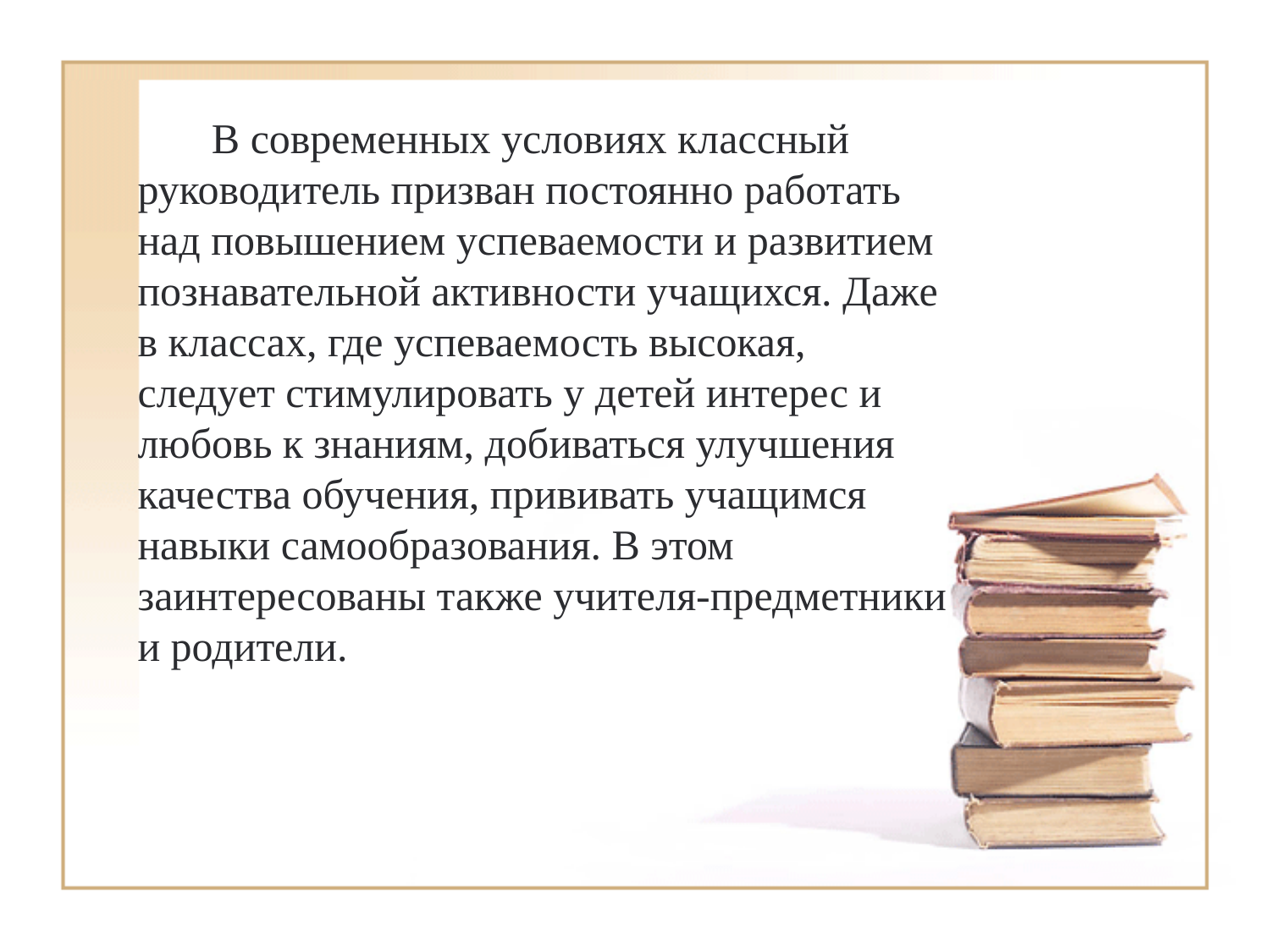

В современных условиях классный руководитель призван постоянно работать над повышением успеваемости и развитием познавательной активности учащихся. Даже в классах, где успеваемость высокая, следует стимулировать у детей интерес и любовь к знаниям, добиваться улучшения качества обучения, прививать учащимся навыки самообразования. В этом заинтересованы также учителя-предметники и родители.